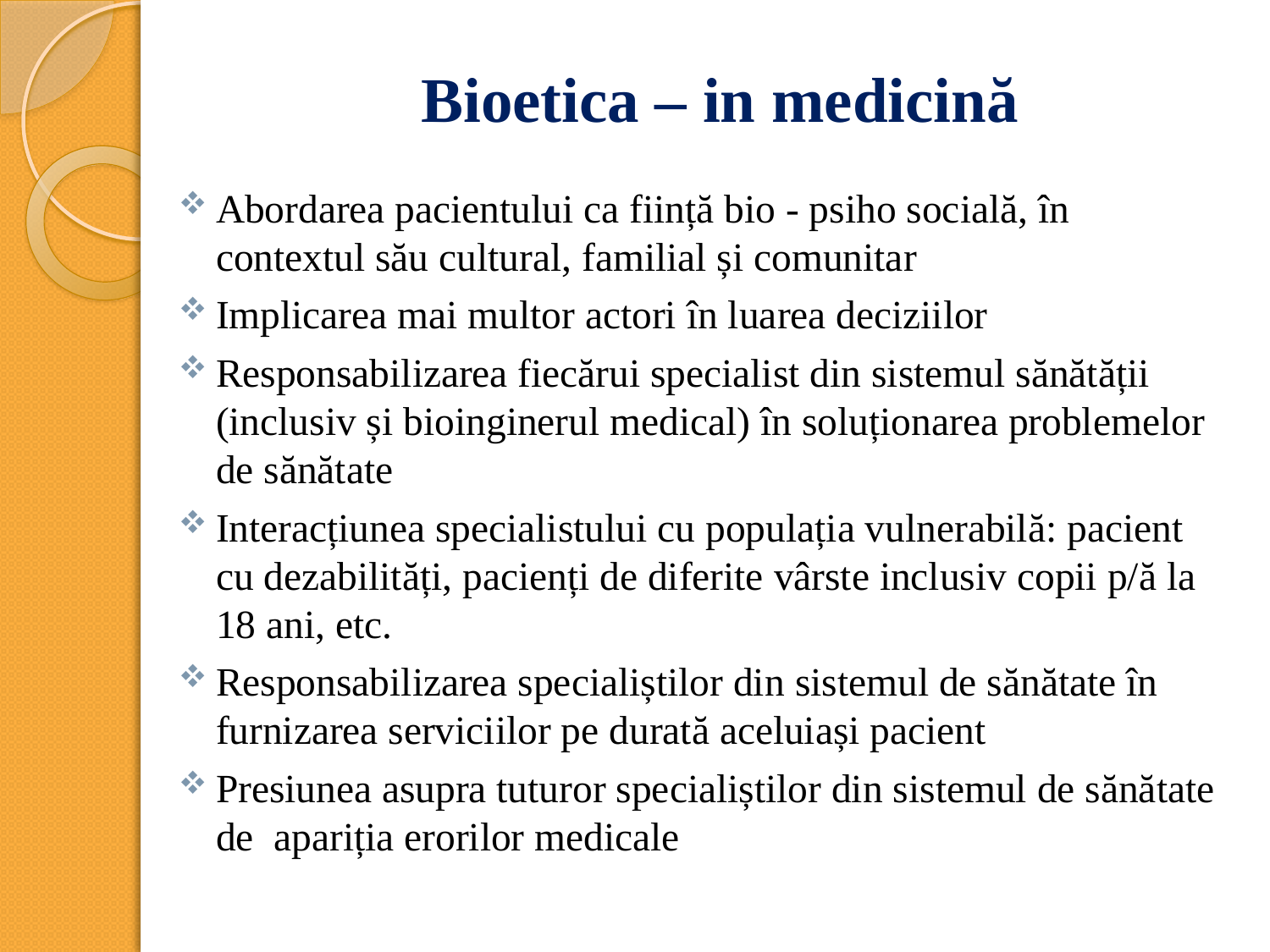

# Bioetica – in medicină
Abordarea pacientului ca ființă bio - psiho socială, în contextul său cultural, familial și comunitar
Implicarea mai multor actori în luarea deciziilor
Responsabilizarea fiecărui specialist din sistemul sănătății (inclusiv și bioinginerul medical) în soluționarea problemelor de sănătate
Interacțiunea specialistului cu populația vulnerabilă: pacient cu dezabilități, pacienți de diferite vârste inclusiv copii p/ă la 18 ani, etc.
Responsabilizarea specialiștilor din sistemul de sănătate în furnizarea serviciilor pe durată aceluiași pacient
Presiunea asupra tuturor specialiștilor din sistemul de sănătate  de  apariția erorilor medicale